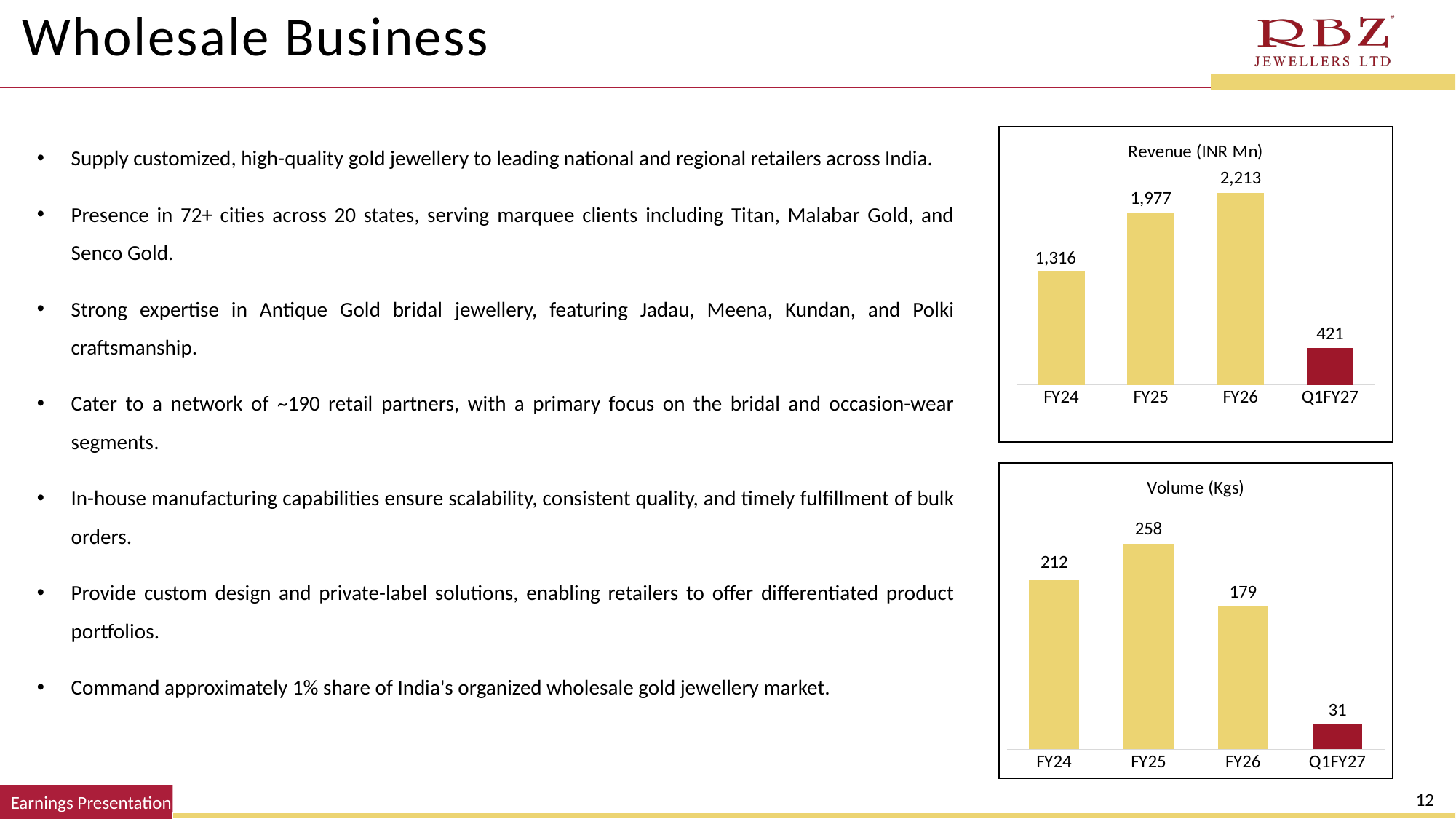

# Wholesale Business
Supply customized, high-quality gold jewellery to leading national and regional retailers across India.
Presence in 72+ cities across 20 states, serving marquee clients including Titan, Malabar Gold, and Senco Gold.
Strong expertise in Antique Gold bridal jewellery, featuring Jadau, Meena, Kundan, and Polki craftsmanship.
Cater to a network of ~190 retail partners, with a primary focus on the bridal and occasion-wear segments.
In-house manufacturing capabilities ensure scalability, consistent quality, and timely fulfillment of bulk orders.
Provide custom design and private-label solutions, enabling retailers to offer differentiated product portfolios.
Command approximately 1% share of India's organized wholesale gold jewellery market.

### Chart: Revenue (INR Mn)

| Category | Revenue |
|---|---|
| FY24 | 1316.0 |
| FY25 | 1977.0 |
| FY26 | 2213.0 |
| Q1FY27 | 421.0 |

### Chart: Volume (Kgs)

| Category | Volume |
|---|---|
| FY24 | 212.0 |
| FY25 | 258.0 |
| FY26 | 179.0 |
| Q1FY27 | 31.0 |